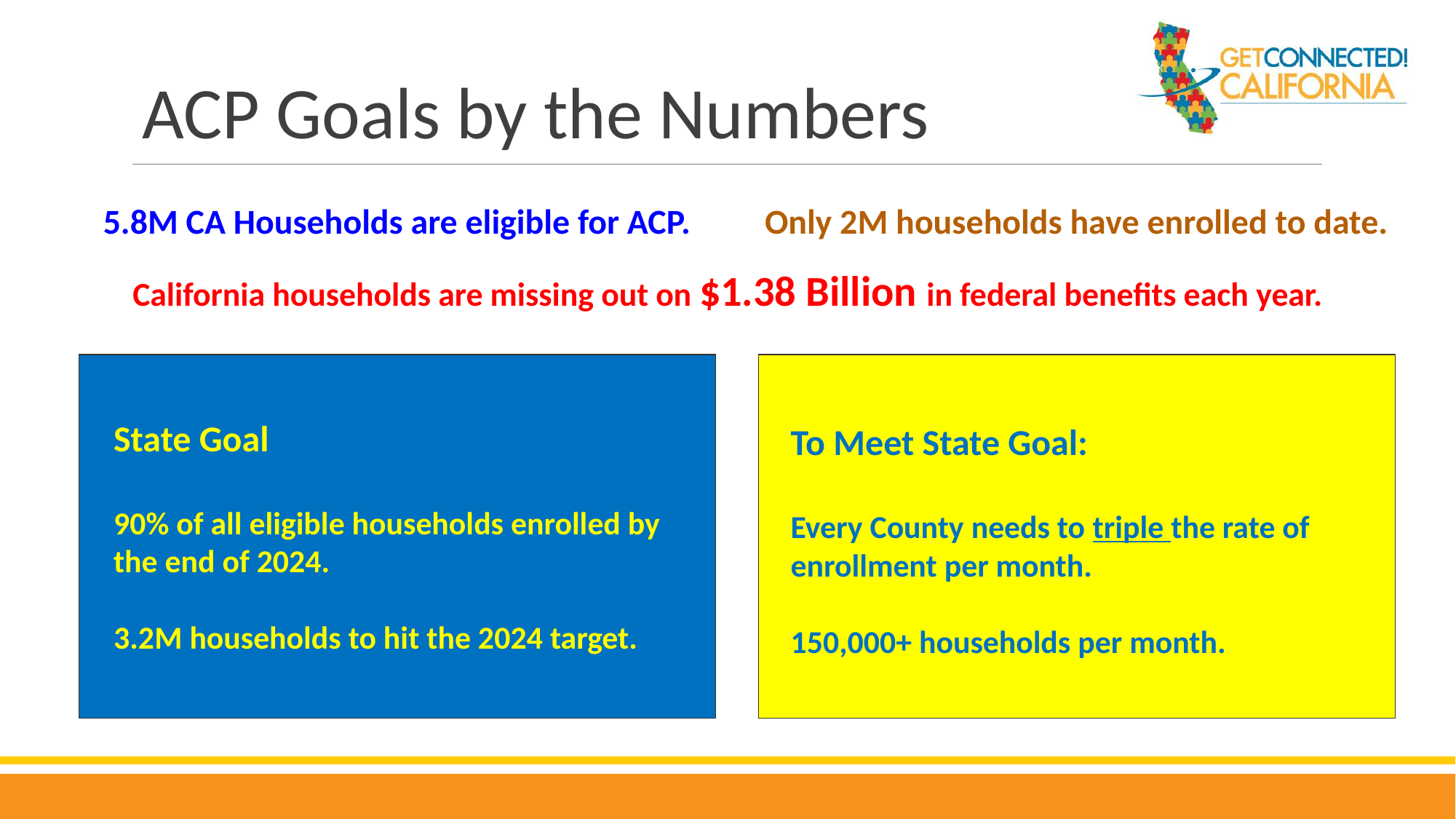

# ACP Goals by the Numbers
5.8M CA Households are eligible for ACP.
Only 2M households have enrolled to date.
California households are missing out on $1.38 Billion in federal benefits each year.

State Goal

90% of all eligible households enrolled by the end of 2024.

3.2M households to hit the 2024 target.

To Meet State Goal:

Every County needs to triple the rate of enrollment per month.

150,000+ households per month.